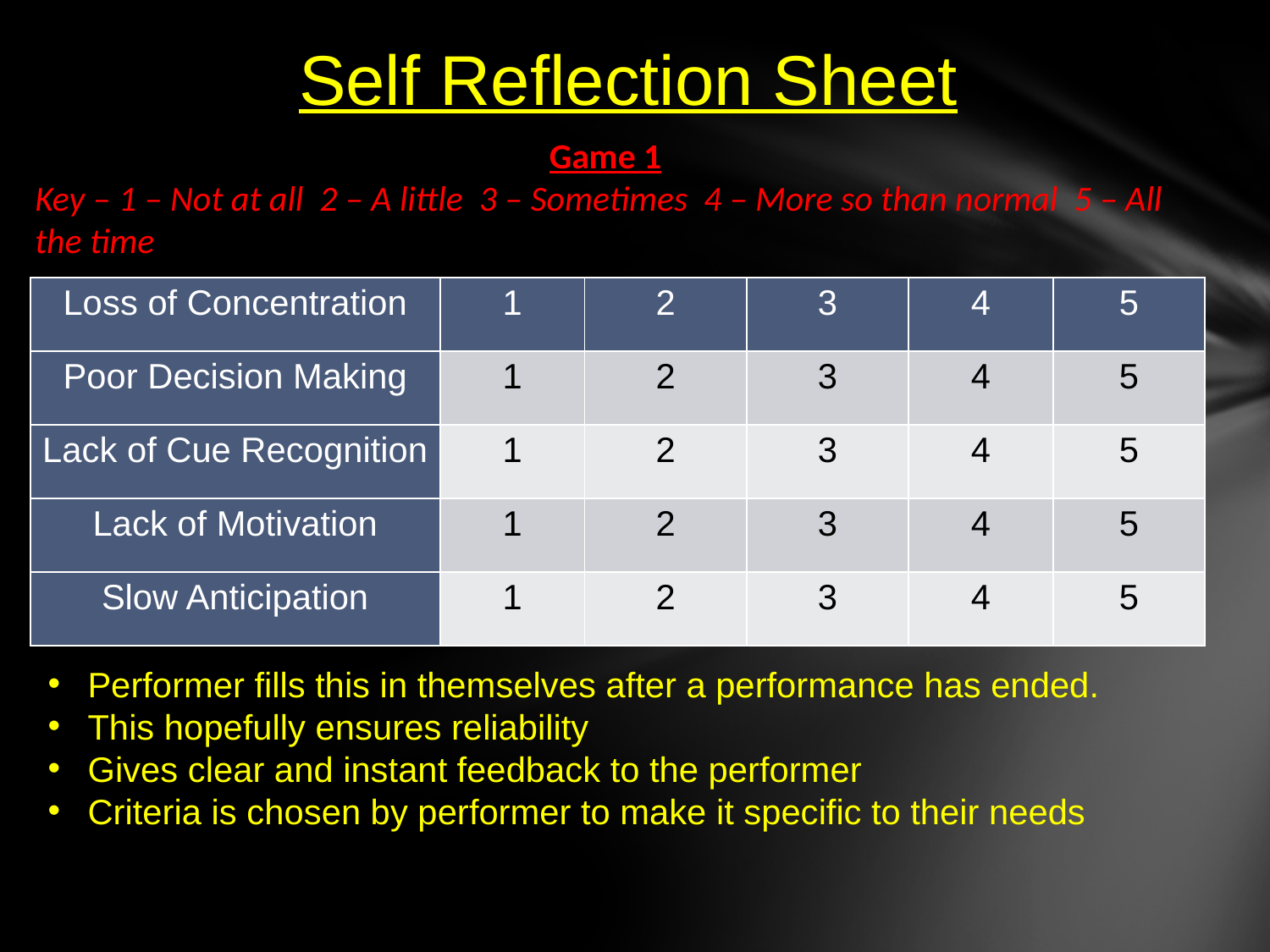

# Self Reflection Sheet
Game 1
Key – 1 – Not at all  2 – A little  3 – Sometimes  4 – More so than normal  5 – All the time

| Loss of Concentration | 1 | 2 | 3 | 4 | 5 |
| --- | --- | --- | --- | --- | --- |
| Poor Decision Making | 1 | 2 | 3 | 4 | 5 |
| Lack of Cue Recognition | 1 | 2 | 3 | 4 | 5 |
| Lack of Motivation | 1 | 2 | 3 | 4 | 5 |
| Slow Anticipation | 1 | 2 | 3 | 4 | 5 |
Performer fills this in themselves after a performance has ended.
This hopefully ensures reliability
Gives clear and instant feedback to the performer
Criteria is chosen by performer to make it specific to their needs